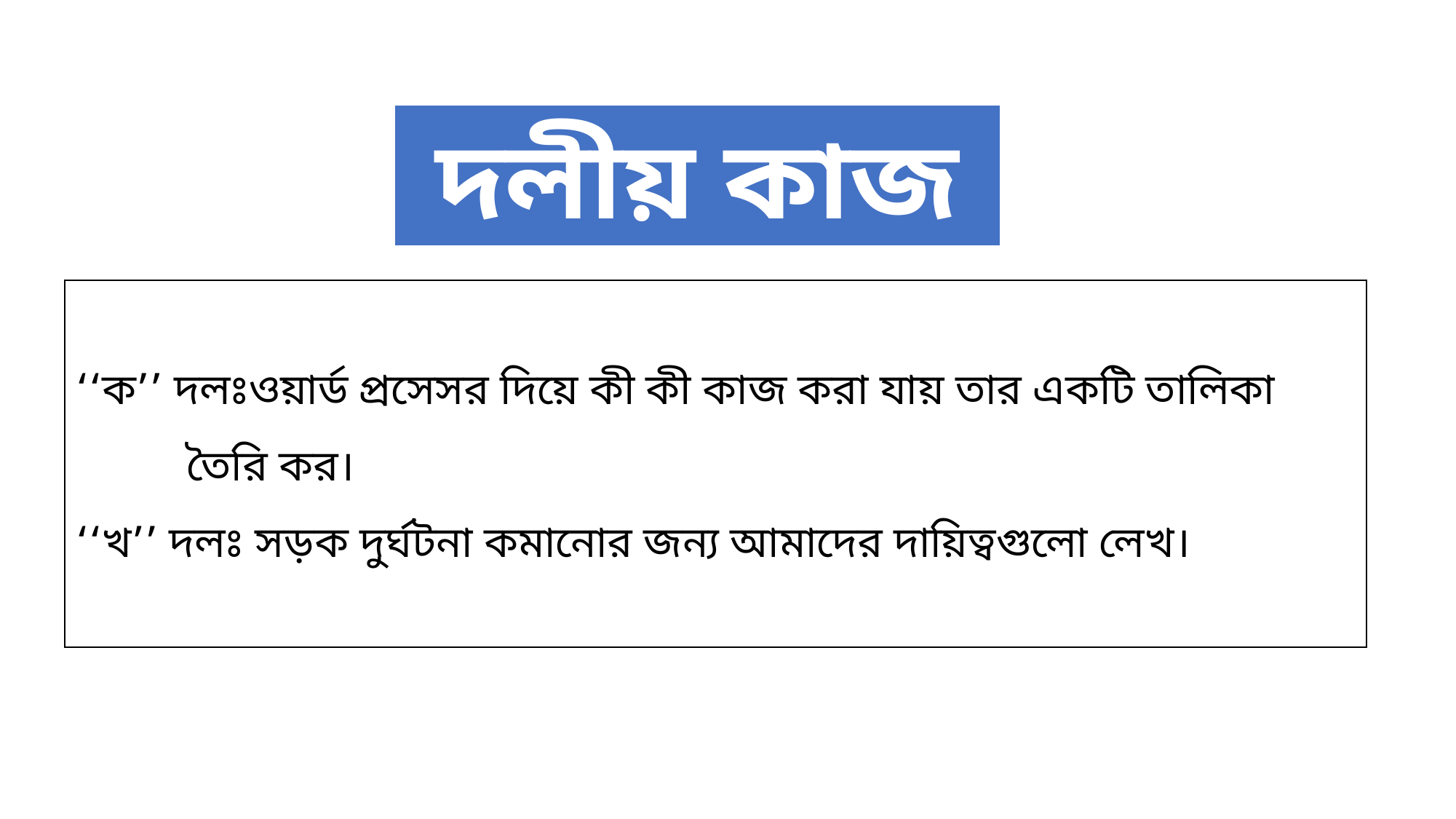

দলীয় কাজ

‘‘ক’’ দলঃওয়ার্ড প্রসেসর দিয়ে কী কী কাজ করা যায় তার একটি তালিকা
          তৈরি কর।
‘‘খ’’ দলঃ সড়ক দুর্ঘটনা কমানোর জন্য আমাদের দায়িত্বগুলো লেখ।